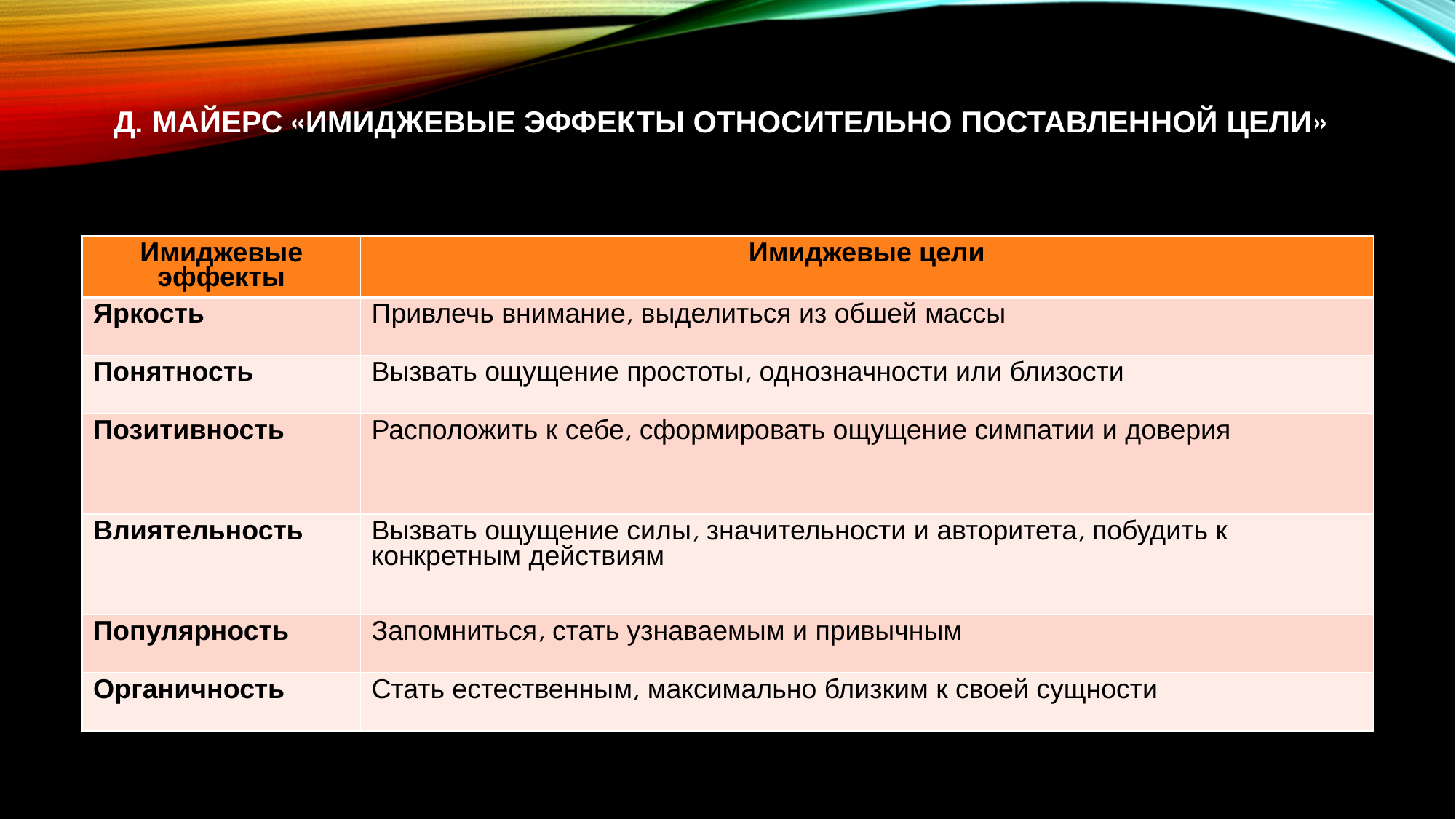

# Д. Майерс «Имиджевые эффекты относительно поставленной цели»
| Имиджевые эффекты | Имиджевые цели |
| --- | --- |
| Яркость | Привлечь внимание, выделиться из обшей массы |
| Понятность | Вызвать ощущение простоты, однозначности или близости |
| Позитивность | Расположить к себе, сформировать ощущение симпатии и доверия |
| Влиятельность | Вызвать ощущение силы, значительности и авторитета, побудить к конкретным действиям |
| Популярность | Запомниться, стать узнаваемым и привычным |
| Органичность | Стать естественным, максимально близким к своей сущности |